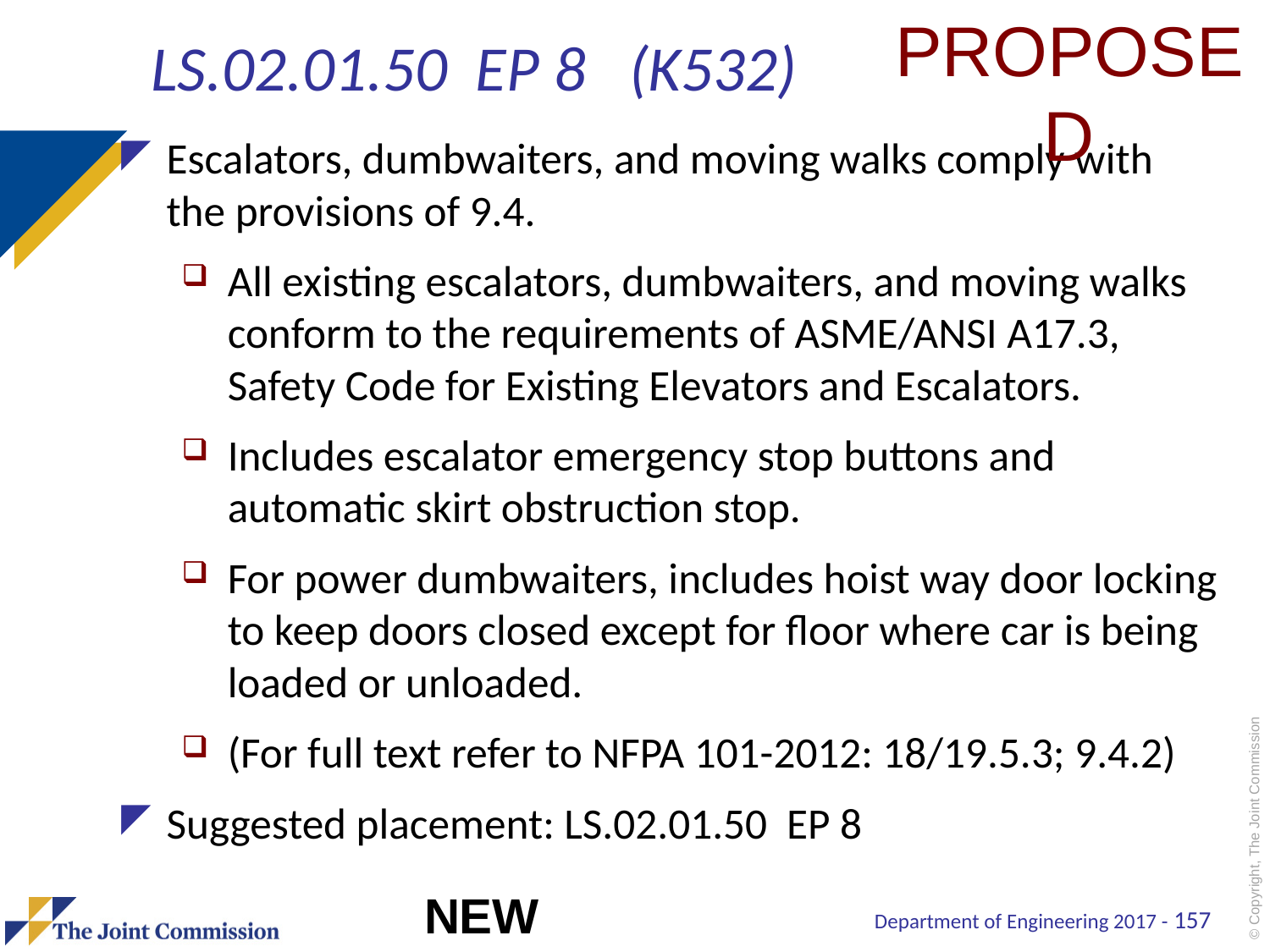

PROPOSED
# LS.02.01.50  EP 8   (K532)
Escalators, dumbwaiters, and moving walks comply with the provisions of 9.4.
All existing escalators, dumbwaiters, and moving walks conform to the requirements of ASME/ANSI A17.3, Safety Code for Existing Elevators and Escalators.
Includes escalator emergency stop buttons and automatic skirt obstruction stop.
For power dumbwaiters, includes hoist way door locking to keep doors closed except for floor where car is being loaded or unloaded.
(For full text refer to NFPA 101-2012: 18/19.5.3; 9.4.2)
Suggested placement: LS.02.01.50  EP 8
NEW